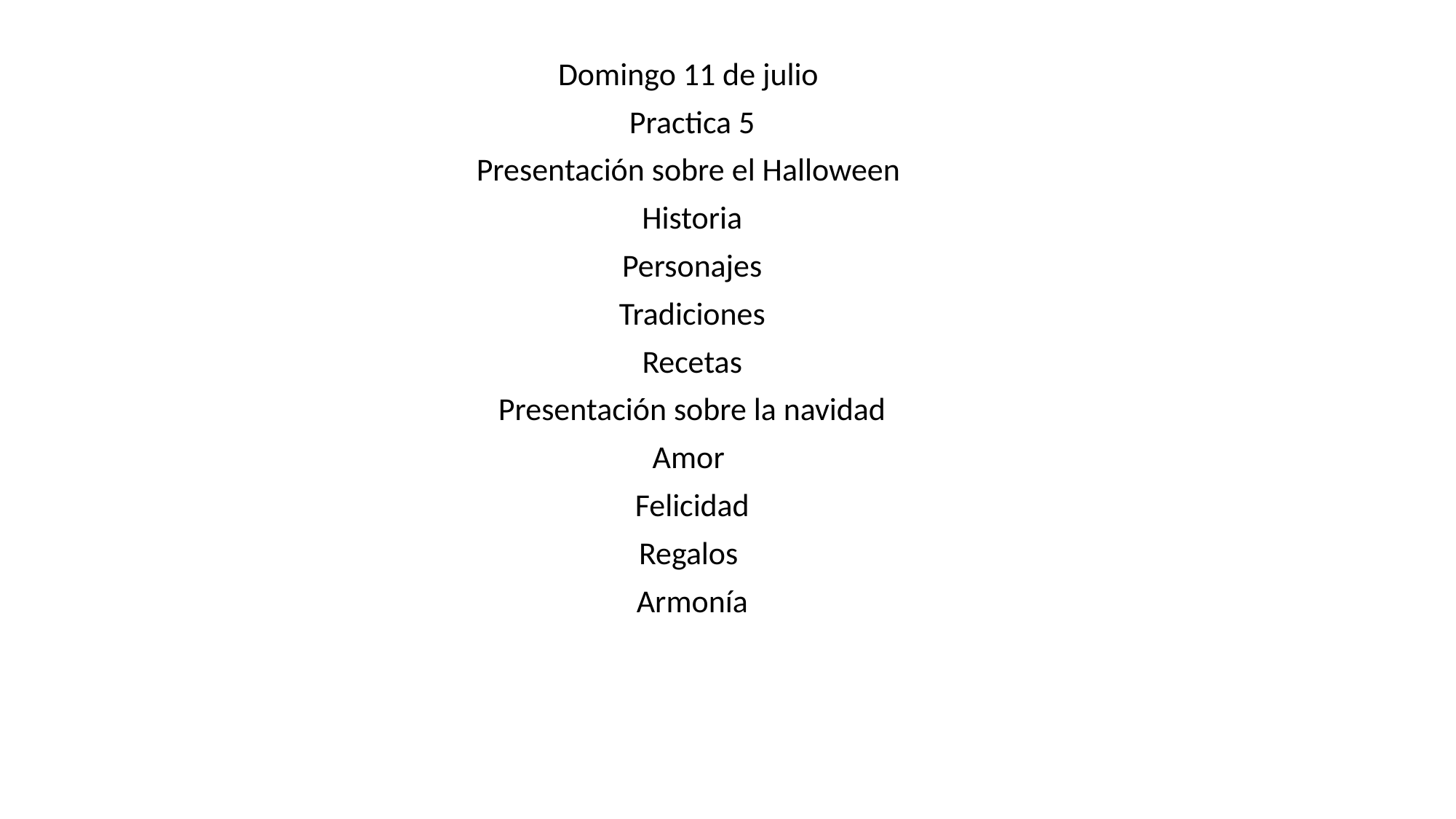

Domingo 11 de julio
Practica 5
Presentación sobre el Halloween
Historia
Personajes
Tradiciones
Recetas
Presentación sobre la navidad
Amor
Felicidad
Regalos
Armonía

#